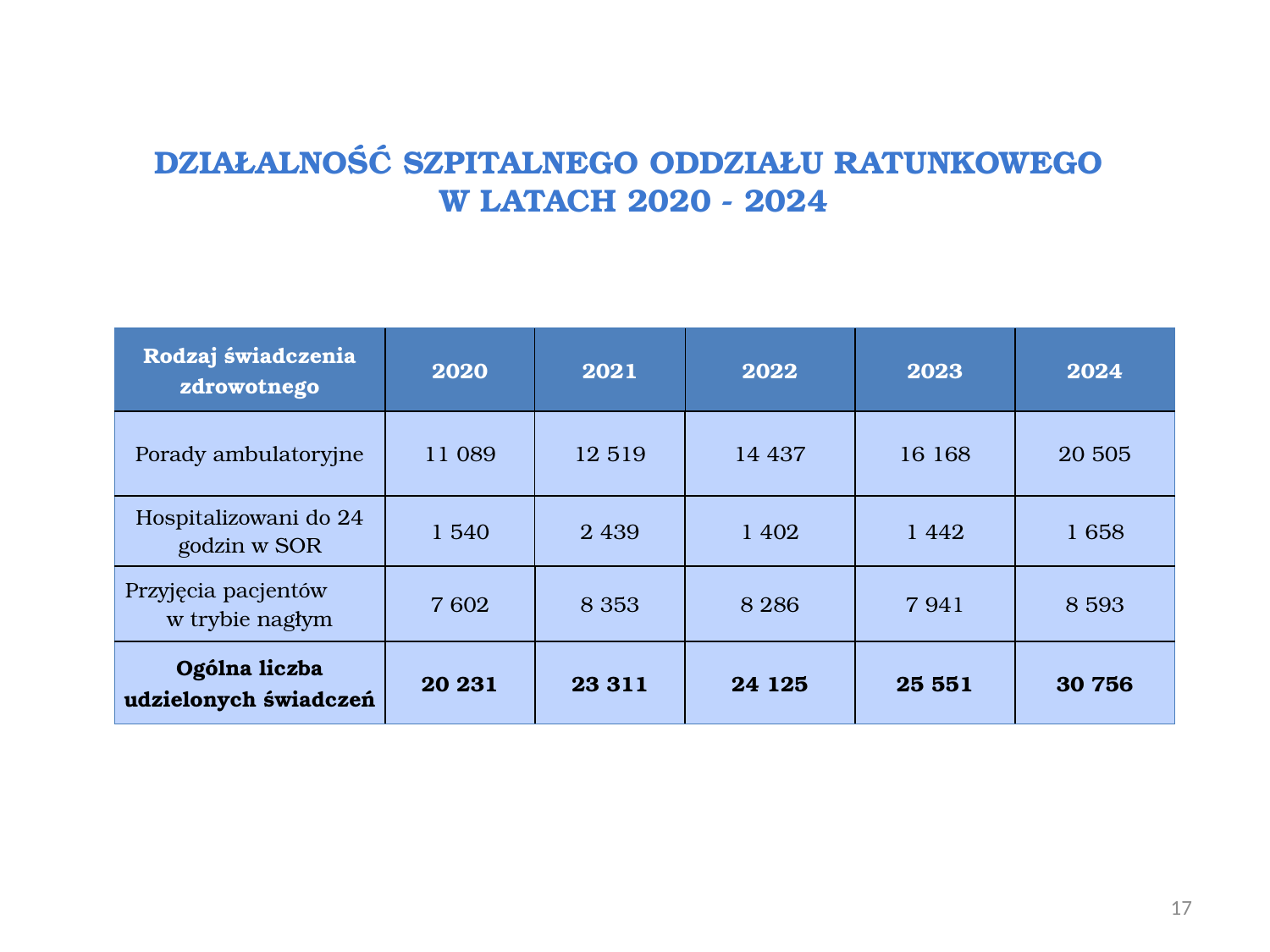

DZIAŁALNOŚĆ SZPITALNEGO ODDZIAŁU RATUNKOWEGO
W LATACH 2020 - 2024
| Rodzaj świadczenia zdrowotnego | 2020 | 2021 | 2022 | 2023 | 2024 |
| --- | --- | --- | --- | --- | --- |
| Porady ambulatoryjne | 11 089 | 12 519 | 14 437 | 16 168 | 20 505 |
| Hospitalizowani do 24 godzin w SOR | 1 540 | 2 439 | 1 402 | 1 442 | 1 658 |
| Przyjęcia pacjentów w trybie nagłym | 7 602 | 8 353 | 8 286 | 7 941 | 8 593 |
| Ogólna liczba udzielonych świadczeń | 20 231 | 23 311 | 24 125 | 25 551 | 30 756 |
17